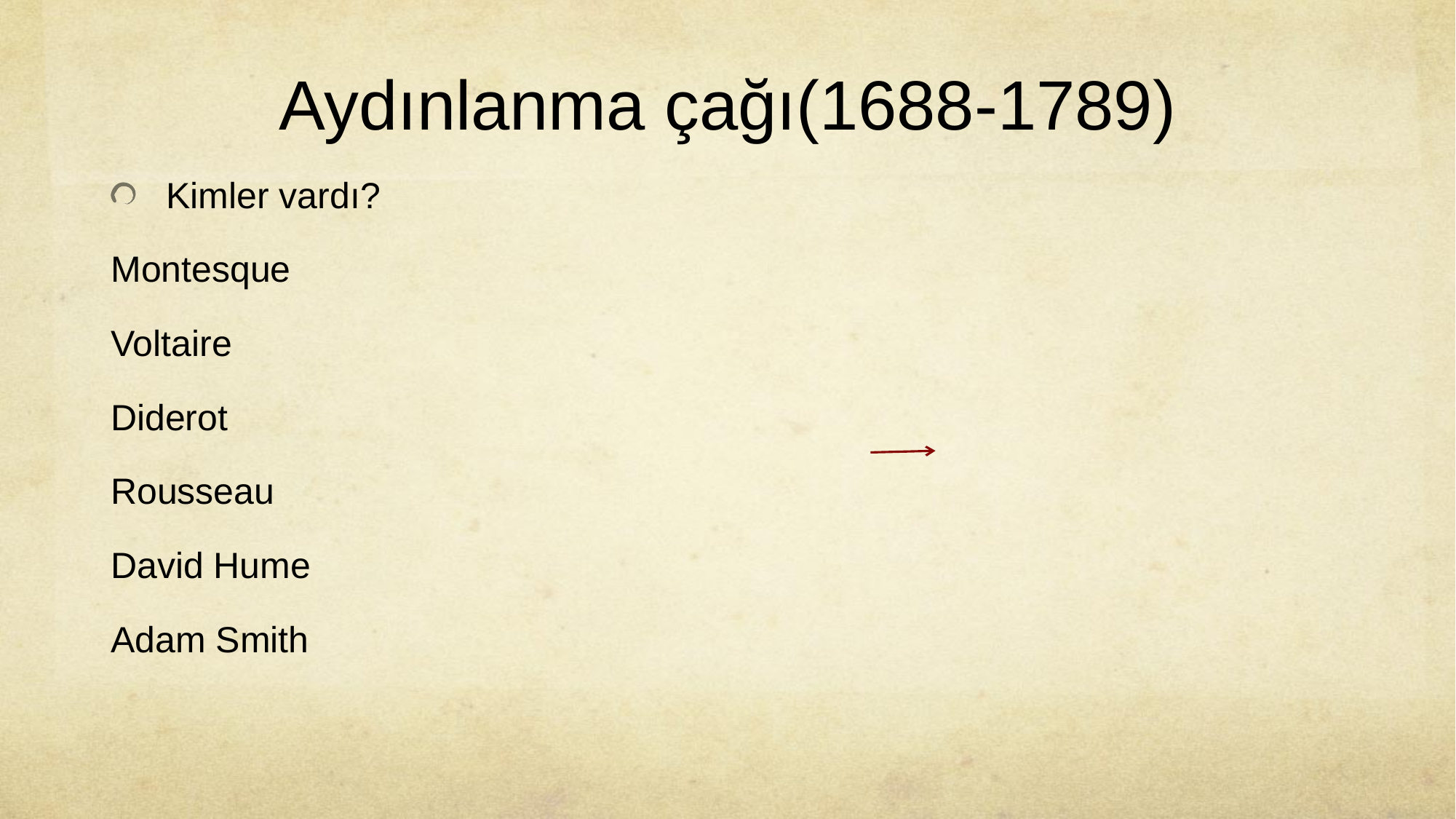

# Aydınlanma çağı(1688-1789)
Kimler vardı?
Montesque
Voltaire
Diderot
Rousseau
David Hume
Adam Smith